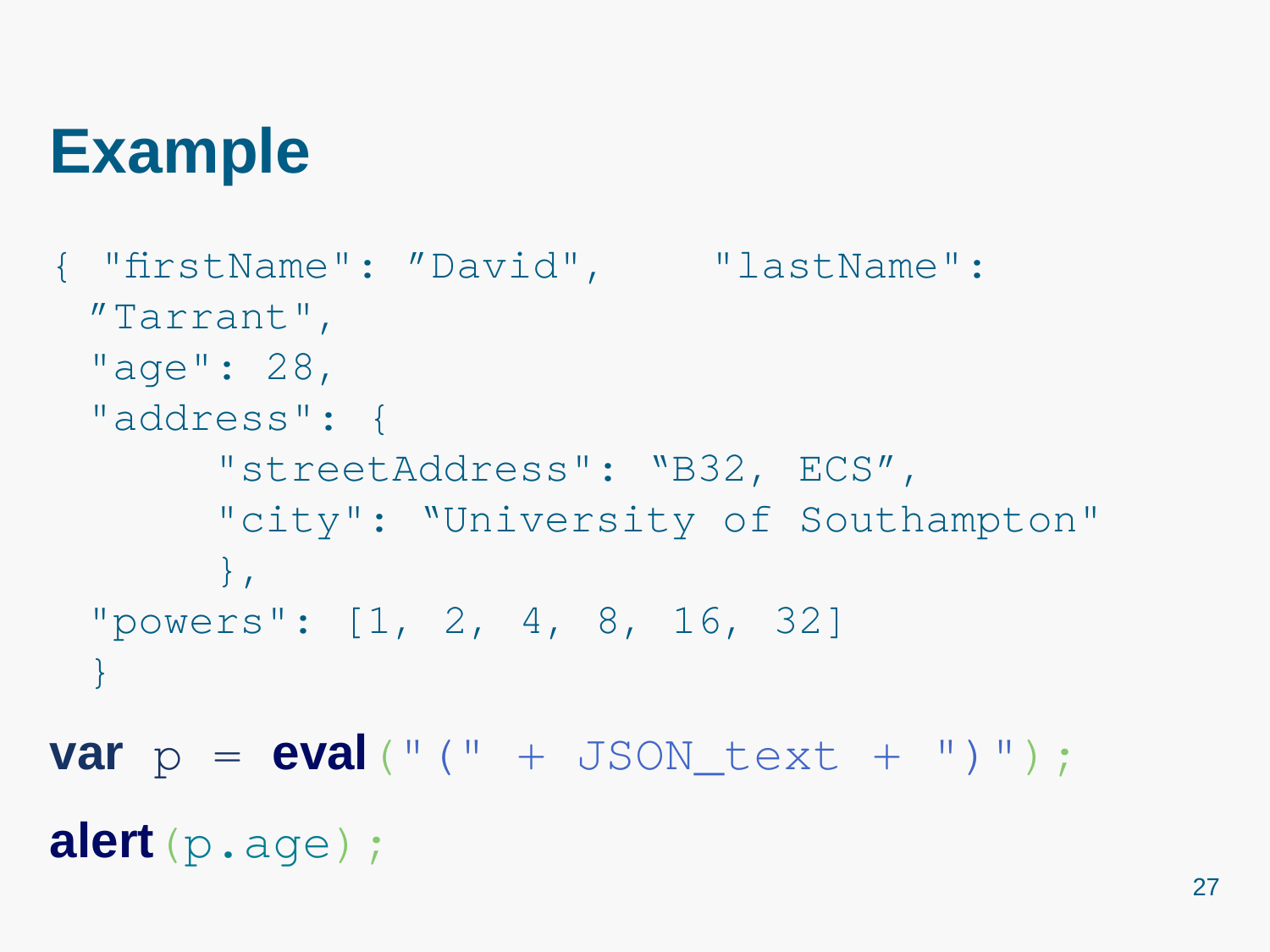

# Example
{ "firstName": ”David",    "lastName": ”Tarrant",
"age": 28,
"address": {
	"streetAddress": “B32, ECS”,
	"city": “University of Southampton"
	},
"powers": [1, 2, 4, 8, 16, 32]
}
var p = eval("(" + JSON_text + ")");
alert(p.age);

27